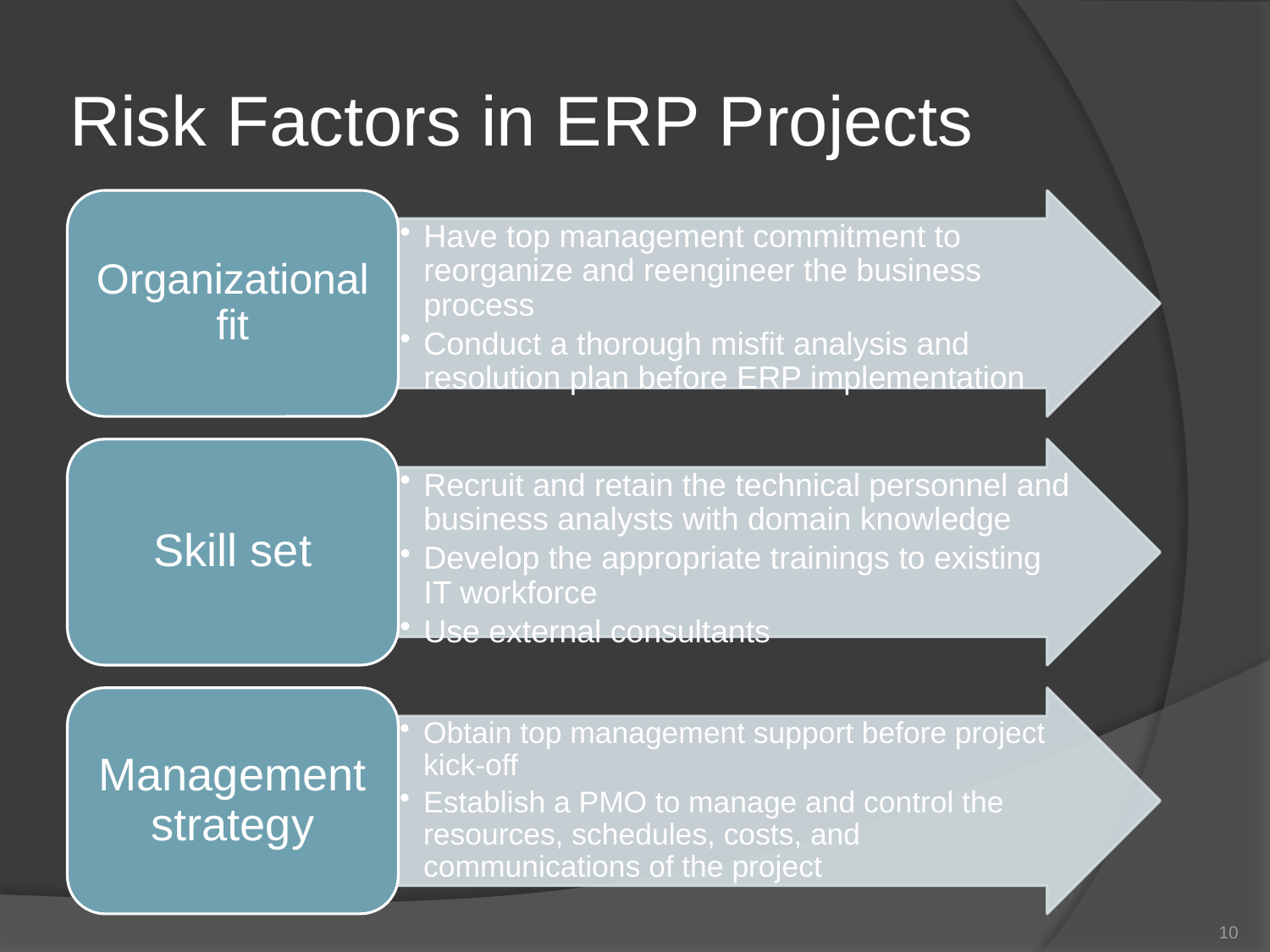

# Risk Factors in ERP Projects
Have top management commitment to reorganize and reengineer the business process
Conduct a thorough misfit analysis and resolution plan before ERP implementation
Organizational fit
Recruit and retain the technical personnel and business analysts with domain knowledge
Develop the appropriate trainings to existing IT workforce
Use external consultants
Skill set
Obtain top management support before project kick-off
Establish a PMO to manage and control the resources, schedules, costs, and communications of the project
Management strategy
10